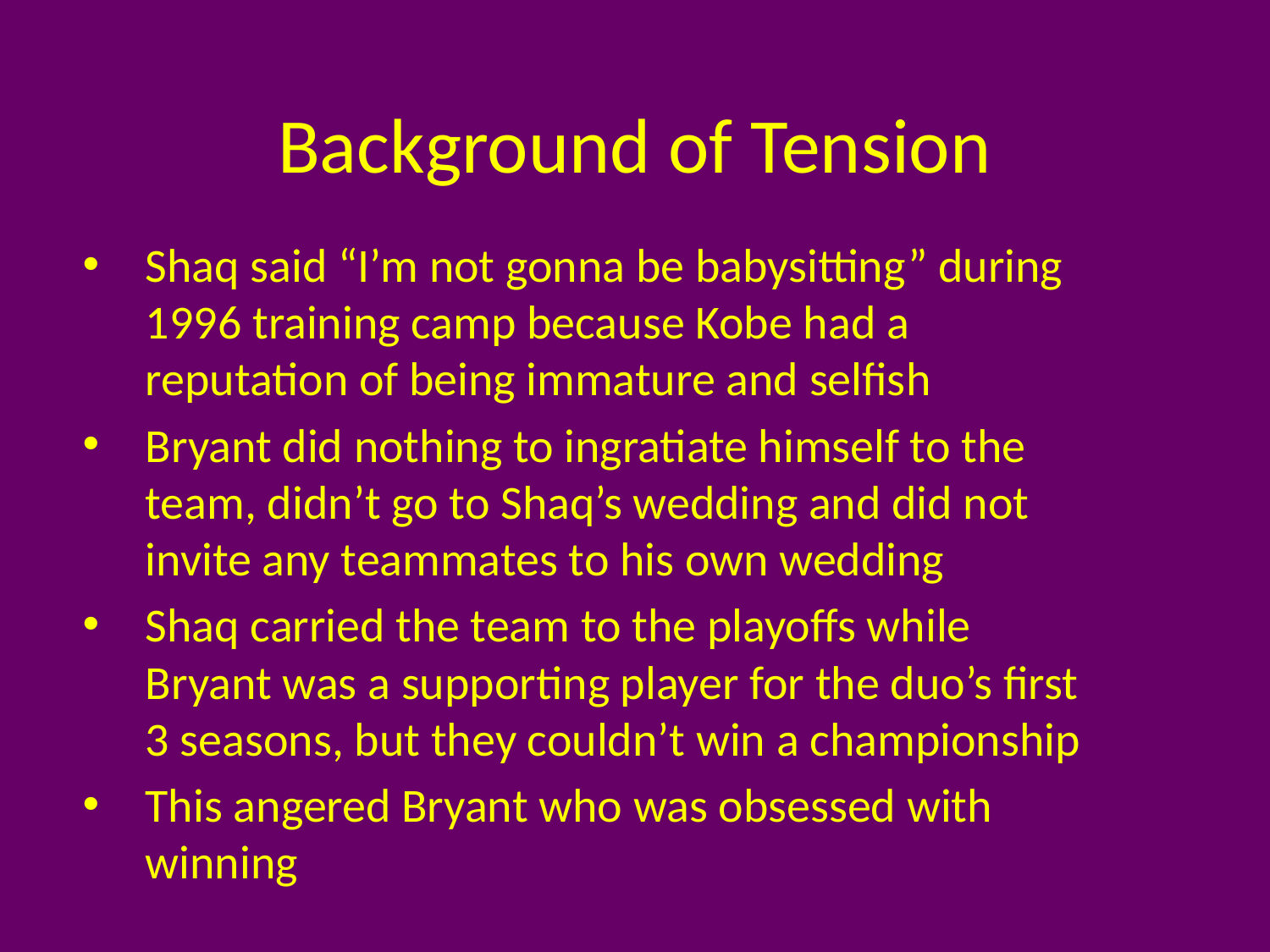

# Background of Tension
Shaq said “I’m not gonna be babysitting” during 1996 training camp because Kobe had a reputation of being immature and selfish
Bryant did nothing to ingratiate himself to the team, didn’t go to Shaq’s wedding and did not invite any teammates to his own wedding
Shaq carried the team to the playoffs while Bryant was a supporting player for the duo’s first 3 seasons, but they couldn’t win a championship
This angered Bryant who was obsessed with winning